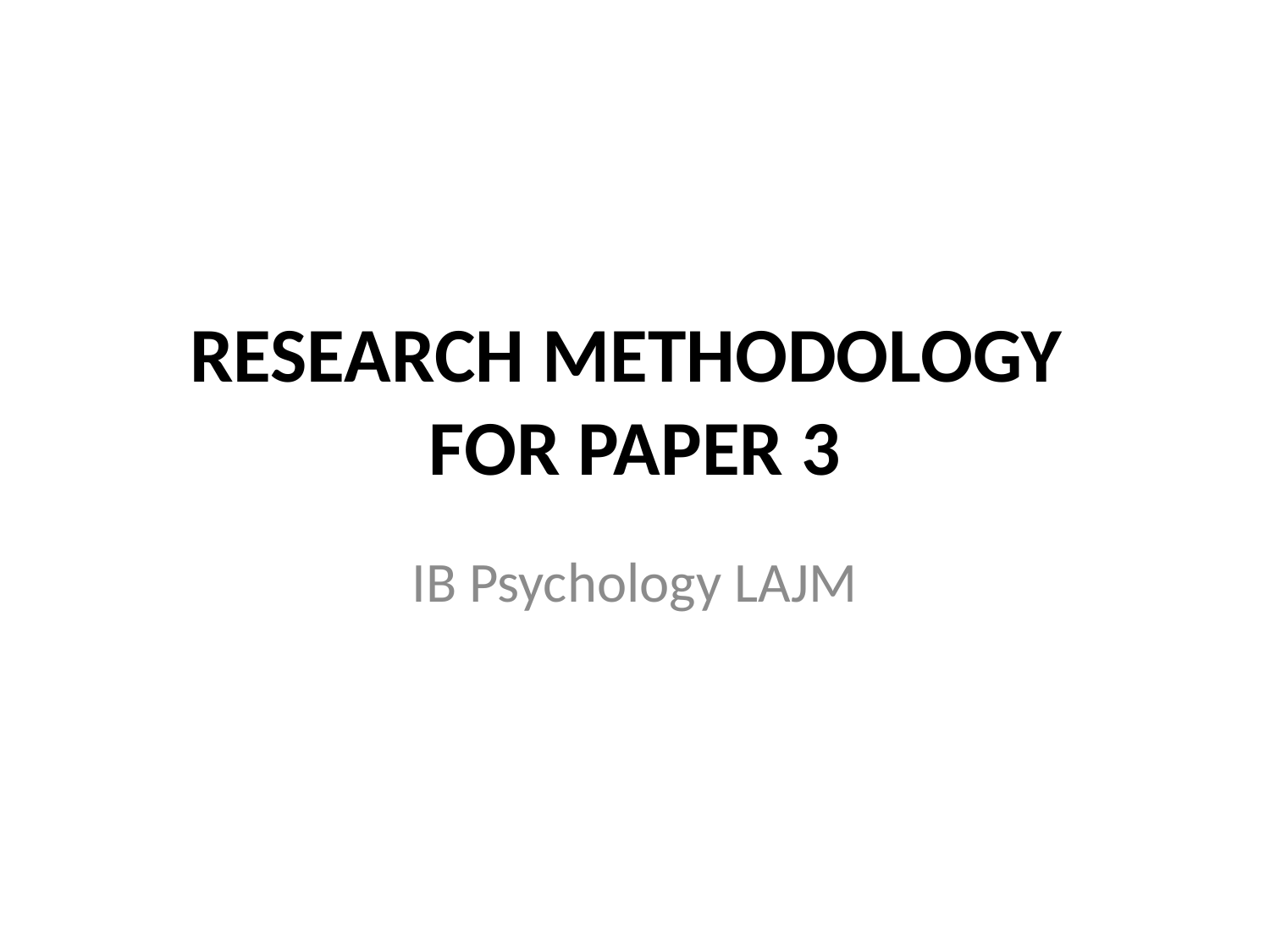

# RESEARCH METHODOLOGY FOR PAPER 3
IB Psychology LAJM